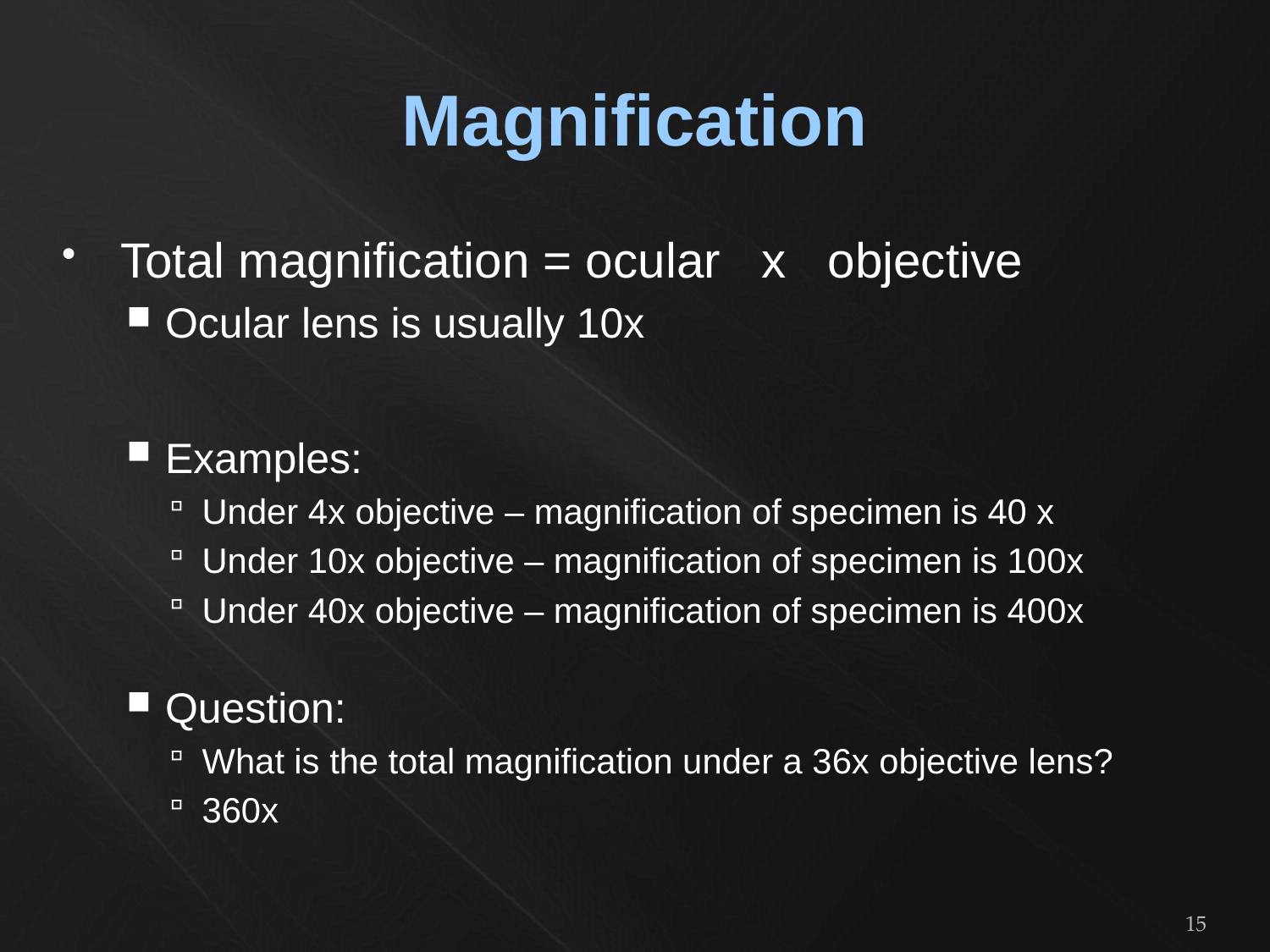

# Magnification
Total magnification = ocular   x   objective
Ocular lens is usually 10x

Examples:
Under 4x objective – magnification of specimen is 40 x
Under 10x objective – magnification of specimen is 100x
Under 40x objective – magnification of specimen is 400x
Question:
What is the total magnification under a 36x objective lens?
360x

15